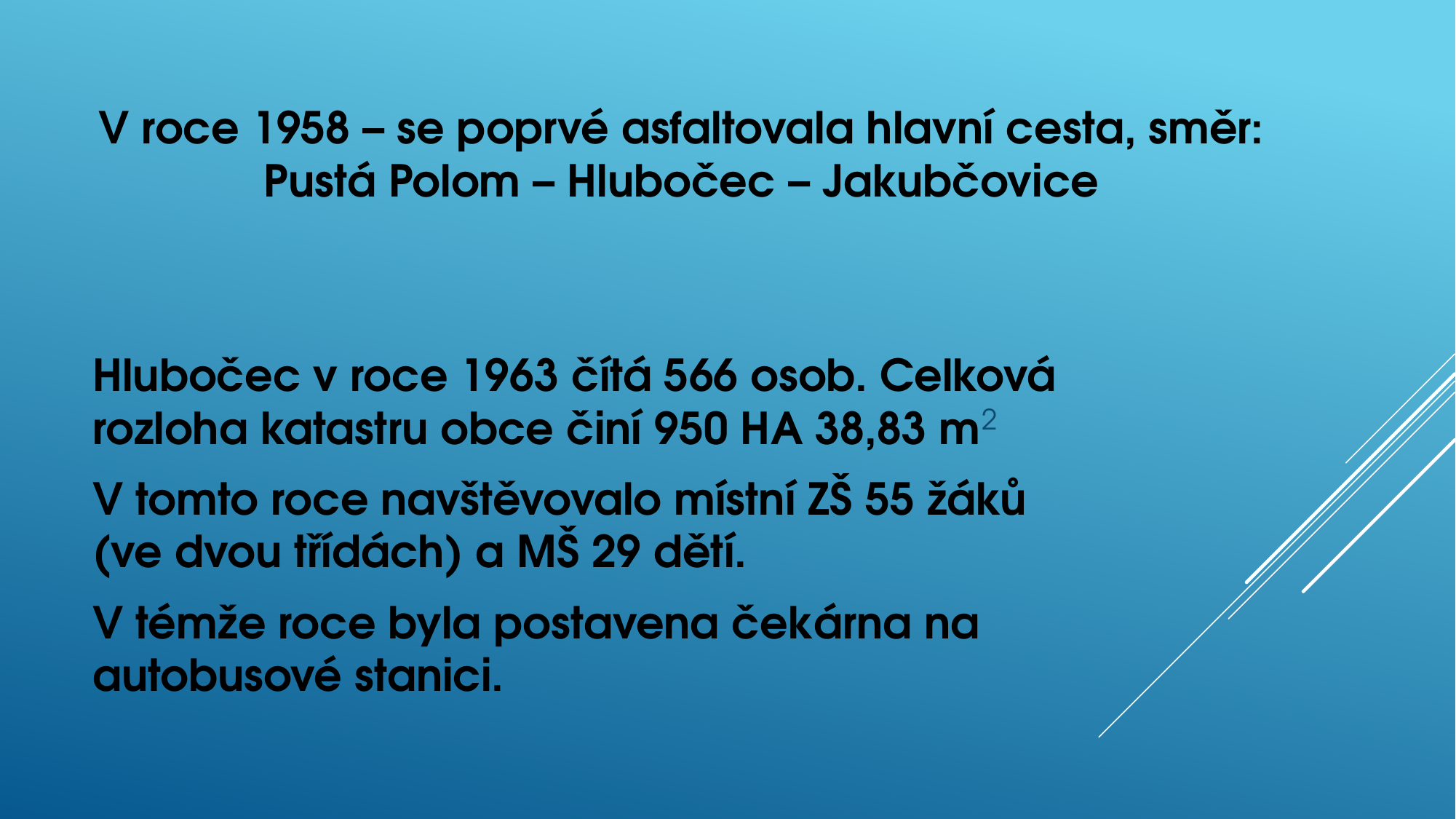

# V roce 1958 – se poprvé asfaltovala hlavní cesta, směr: Pustá Polom – Hlubočec – Jakubčovice
Hlubočec v roce 1963 čítá 566 osob. Celková rozloha katastru obce činí 950 HA 38,83 m2
V tomto roce navštěvovalo místní ZŠ 55 žáků (ve dvou třídách) a MŠ 29 dětí.
V témže roce byla postavena čekárna na autobusové stanici.